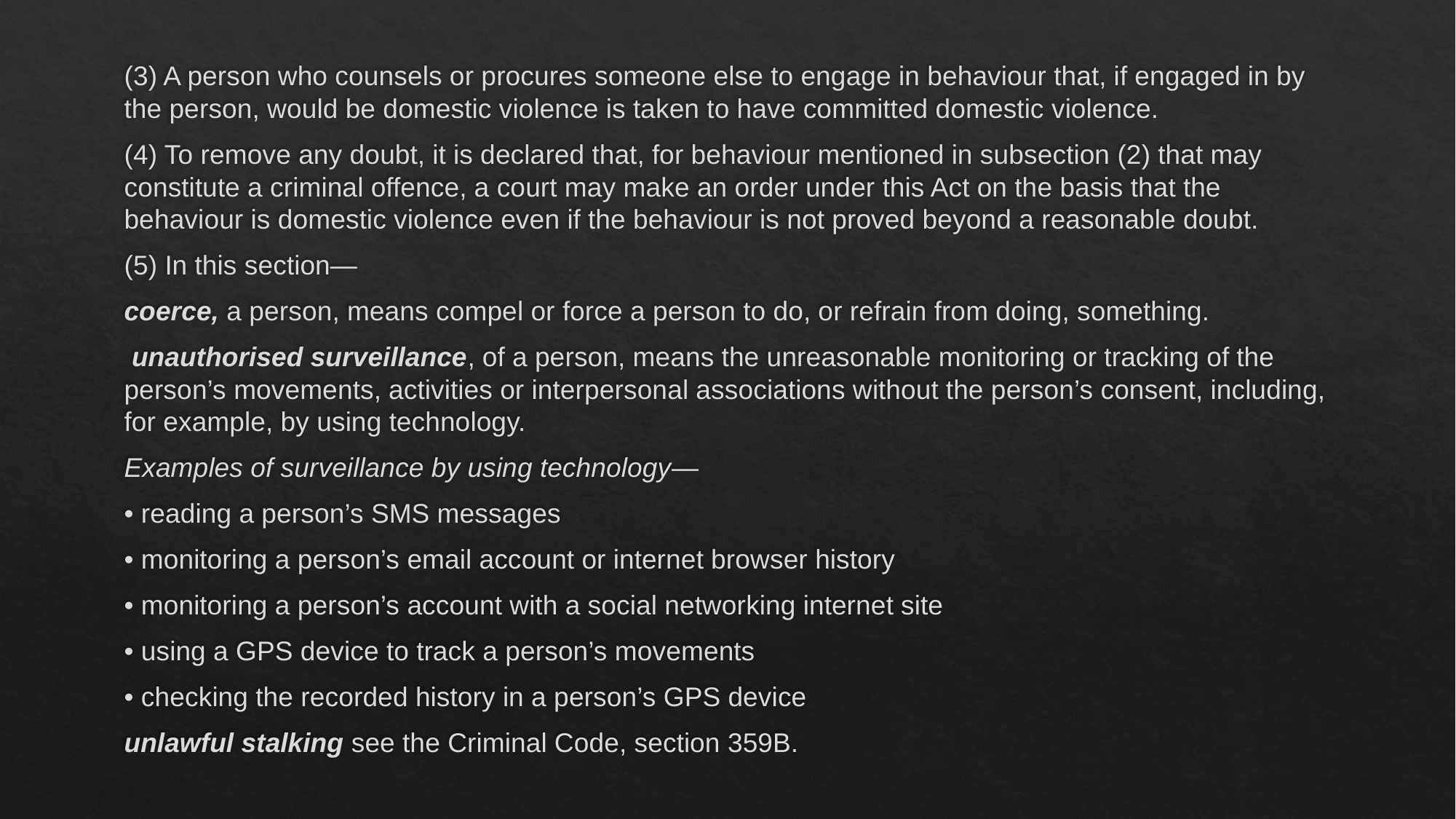

(3) A person who counsels or procures someone else to engage in behaviour that, if engaged in by the person, would be domestic violence is taken to have committed domestic violence.
(4) To remove any doubt, it is declared that, for behaviour mentioned in subsection (2) that may constitute a criminal offence, a court may make an order under this Act on the basis that the behaviour is domestic violence even if the behaviour is not proved beyond a reasonable doubt.
(5) In this section—
coerce, a person, means compel or force a person to do, or refrain from doing, something.
 unauthorised surveillance, of a person, means the unreasonable monitoring or tracking of the person’s movements, activities or interpersonal associations without the person’s consent, including, for example, by using technology.
Examples of surveillance by using technology—
• reading a person’s SMS messages
• monitoring a person’s email account or internet browser history
• monitoring a person’s account with a social networking internet site
• using a GPS device to track a person’s movements
• checking the recorded history in a person’s GPS device
unlawful stalking see the Criminal Code, section 359B.